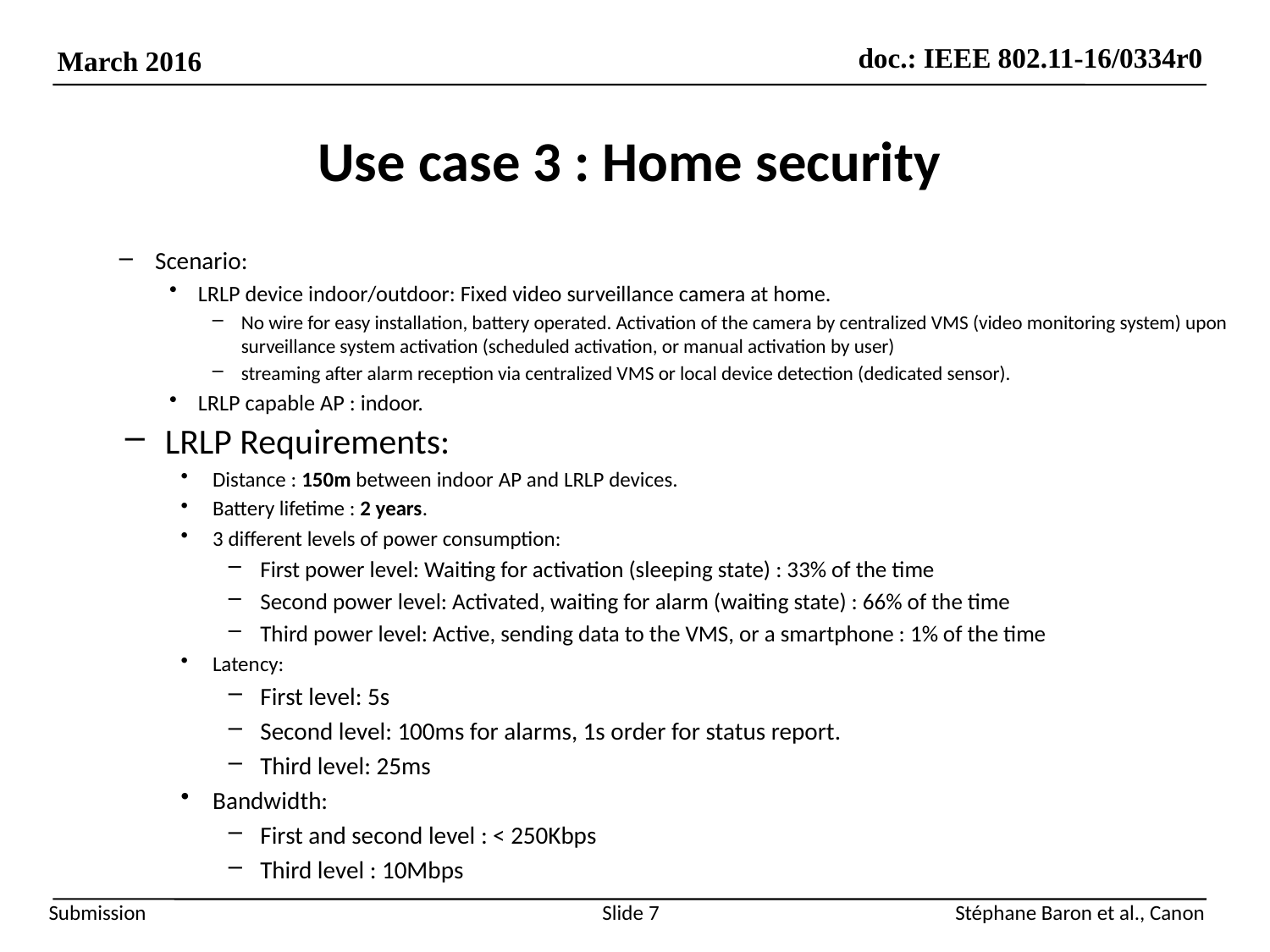

# Use case 3 : Home security
Scenario:
LRLP device indoor/outdoor: Fixed video surveillance camera at home.
No wire for easy installation, battery operated. Activation of the camera by centralized VMS (video monitoring system) upon surveillance system activation (scheduled activation, or manual activation by user)
streaming after alarm reception via centralized VMS or local device detection (dedicated sensor).
LRLP capable AP : indoor.

LRLP Requirements:
Distance : 150m between indoor AP and LRLP devices.
Battery lifetime : 2 years.
3 different levels of power consumption:
First power level: Waiting for activation (sleeping state) : 33% of the time
Second power level: Activated, waiting for alarm (waiting state) : 66% of the time
Third power level: Active, sending data to the VMS, or a smartphone : 1% of the time
Latency:
First level: 5s
Second level: 100ms for alarms, 1s order for status report.
Third level: 25ms
Bandwidth:
First and second level : < 250Kbps
Third level : 10Mbps

Slide 7